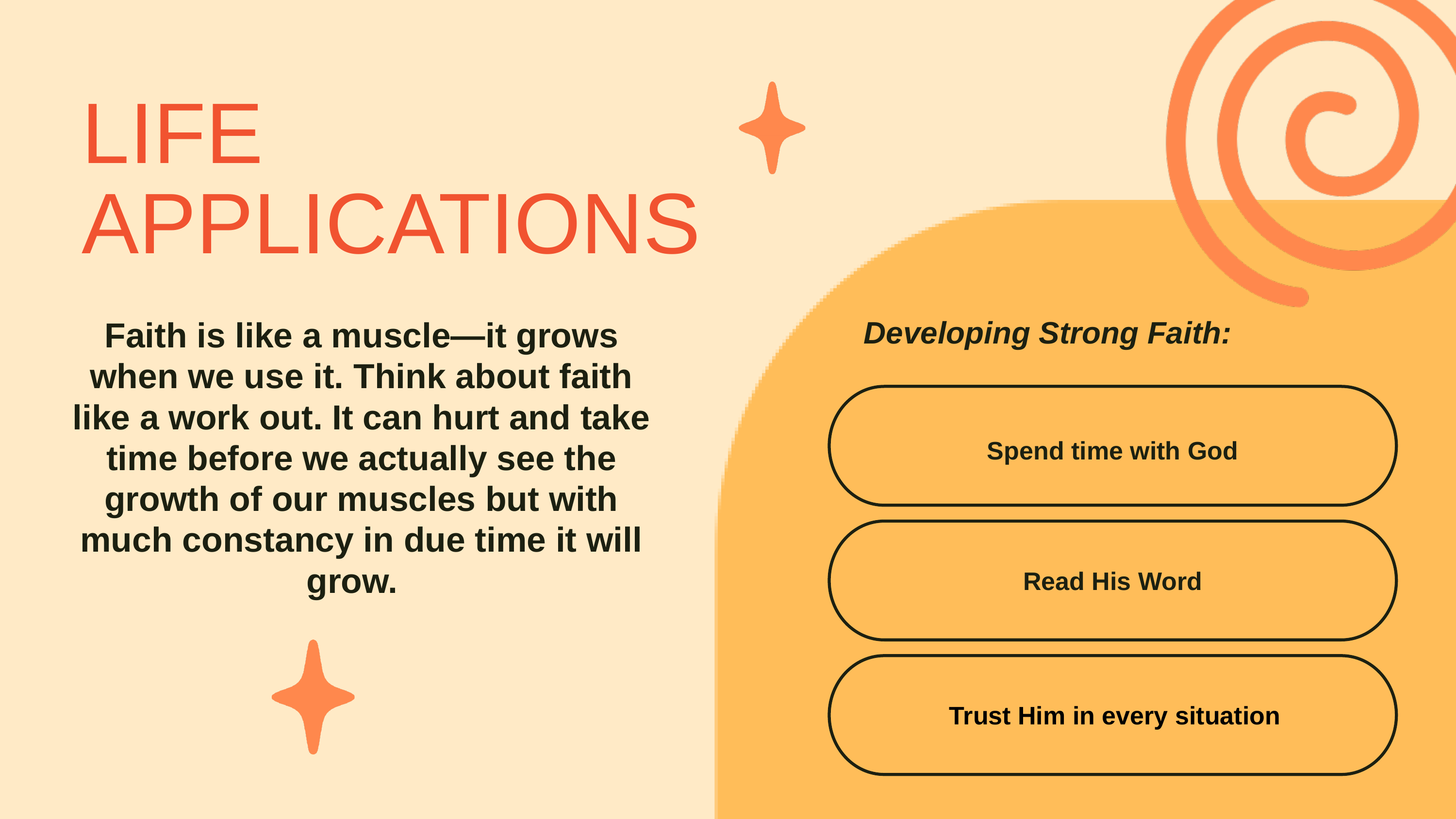

LIFE APPLICATIONS

Faith is like a muscle—it grows when we use it. Think about faith like a work out. It can hurt and take time before we actually see the growth of our muscles but with much constancy in due time it will grow.
Developing Strong Faith:

Spend time with God

Read His Word

Trust Him in every situation